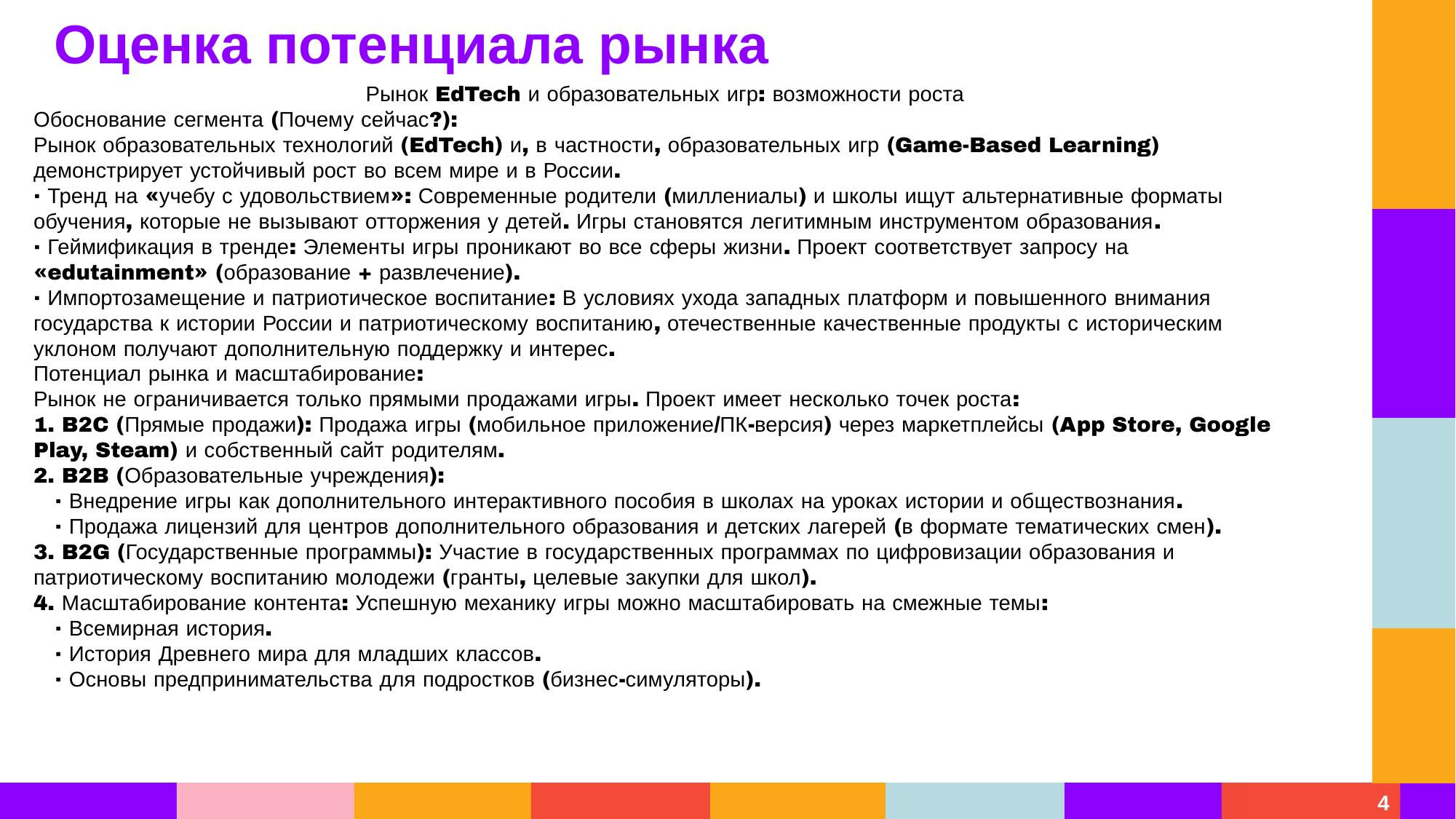

Оценка потенциала рынка
Рынок EdTech и образовательных игр: возможности роста
Обоснование сегмента (Почему сейчас?):
Рынок образовательных технологий (EdTech) и, в частности, образовательных игр (Game-Based Learning) демонстрирует устойчивый рост во всем мире и в России.
· Тренд на «учебу с удовольствием»: Современные родители (миллениалы) и школы ищут альтернативные форматы обучения, которые не вызывают отторжения у детей. Игры становятся легитимным инструментом образования.
· Геймификация в тренде: Элементы игры проникают во все сферы жизни. Проект соответствует запросу на «edutainment» (образование + развлечение).
· Импортозамещение и патриотическое воспитание: В условиях ухода западных платформ и повышенного внимания государства к истории России и патриотическому воспитанию, отечественные качественные продукты с историческим уклоном получают дополнительную поддержку и интерес.
Потенциал рынка и масштабирование:
Рынок не ограничивается только прямыми продажами игры. Проект имеет несколько точек роста:
1. B2C (Прямые продажи): Продажа игры (мобильное приложение/ПК-версия) через маркетплейсы (App Store, Google Play, Steam) и собственный сайт родителям.
2. B2B (Образовательные учреждения):
   · Внедрение игры как дополнительного интерактивного пособия в школах на уроках истории и обществознания.
   · Продажа лицензий для центров дополнительного образования и детских лагерей (в формате тематических смен).
3. B2G (Государственные программы): Участие в государственных программах по цифровизации образования и патриотическому воспитанию молодежи (гранты, целевые закупки для школ).
4. Масштабирование контента: Успешную механику игры можно масштабировать на смежные темы:
   · Всемирная история.
   · История Древнего мира для младших классов.
   · Основы предпринимательства для подростков (бизнес-симуляторы).